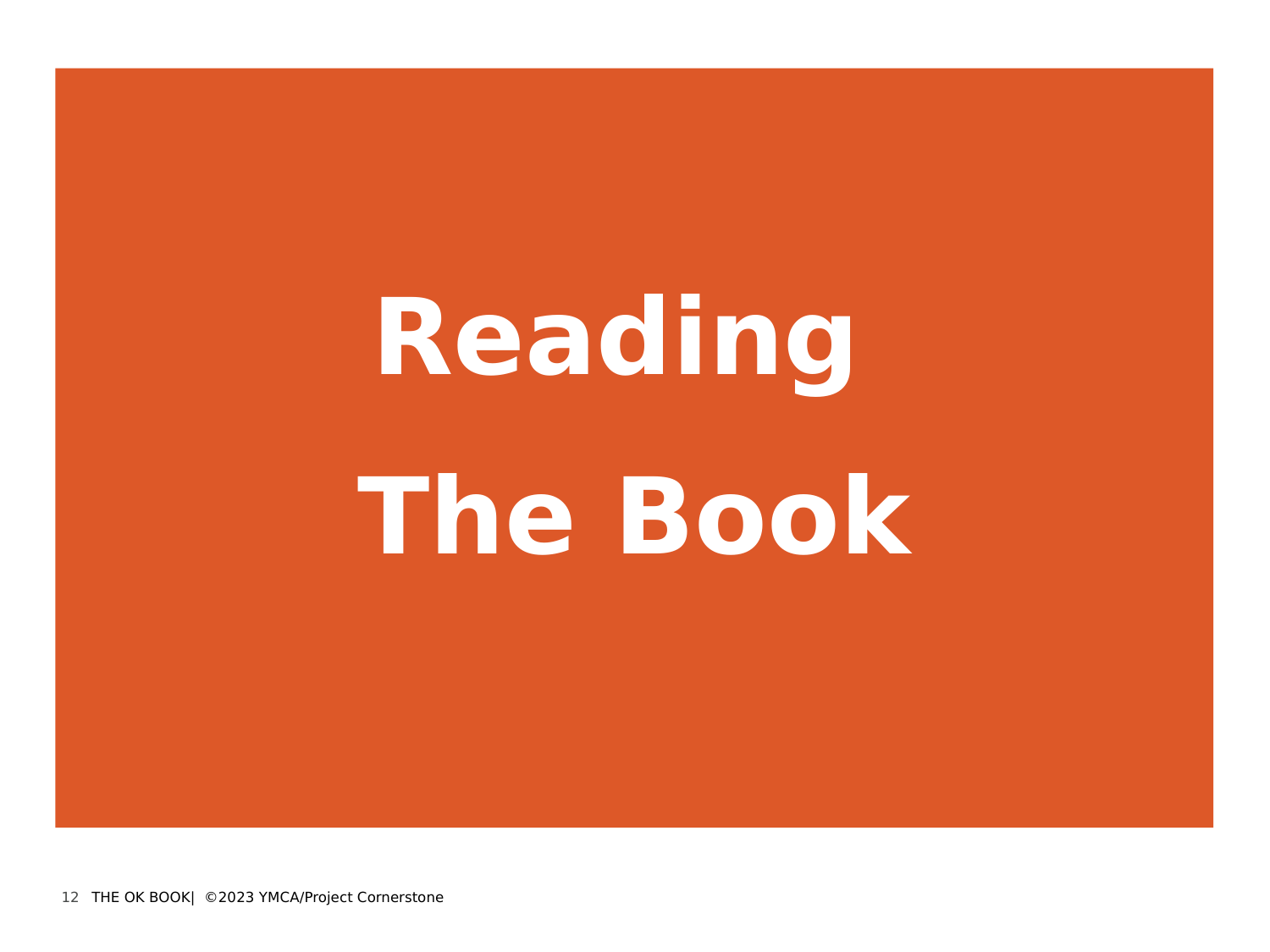

Reading
The Book
12
THE OK BOOK|  ©2023 YMCA/Project Cornerstone